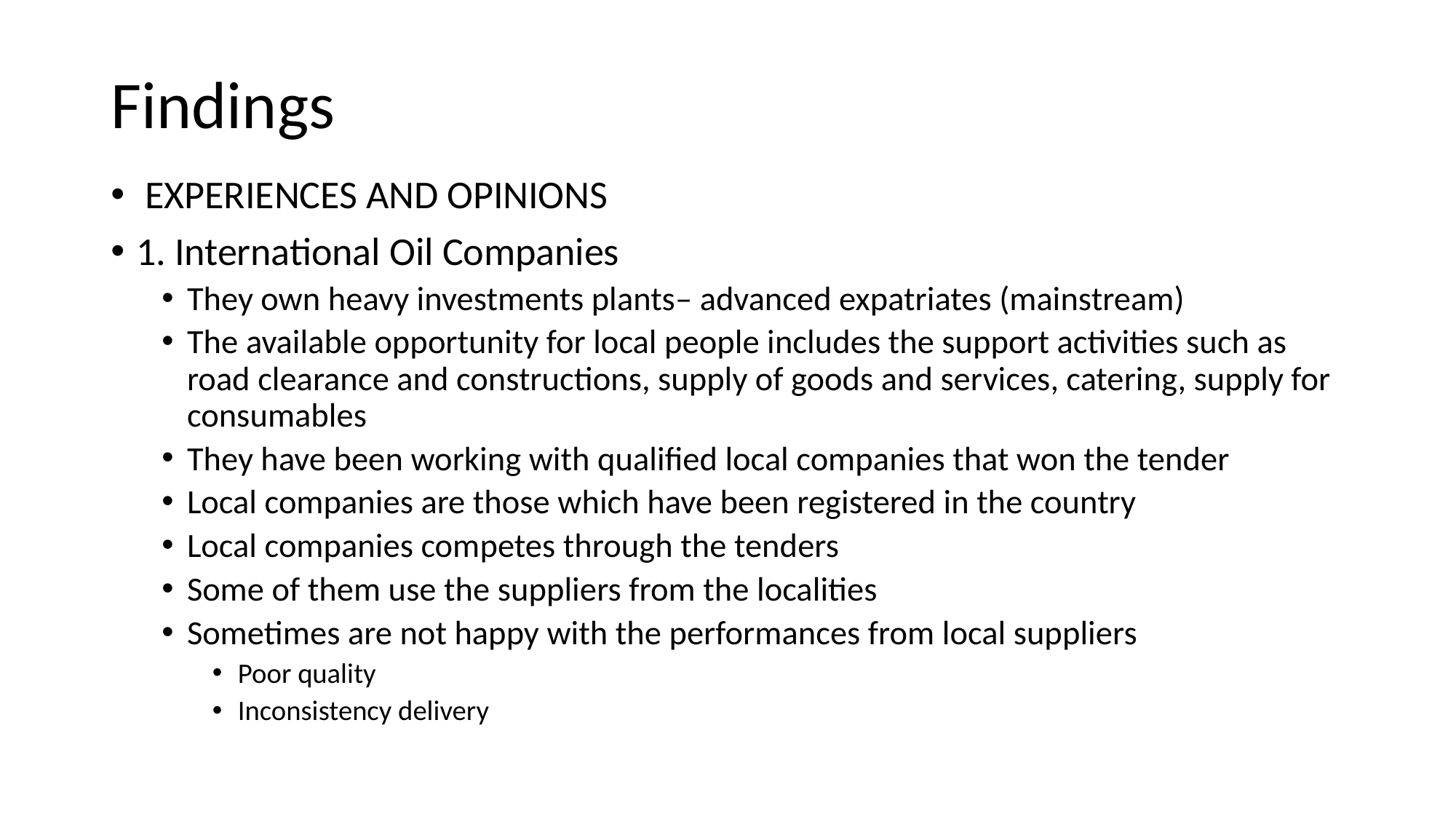

# Findings
 EXPERIENCES AND OPINIONS
1. International Oil Companies
They own heavy investments plants– advanced expatriates (mainstream)
The available opportunity for local people includes the support activities such as road clearance and constructions, supply of goods and services, catering, supply for consumables
They have been working with qualified local companies that won the tender
Local companies are those which have been registered in the country
Local companies competes through the tenders
Some of them use the suppliers from the localities
Sometimes are not happy with the performances from local suppliers
Poor quality
Inconsistency delivery